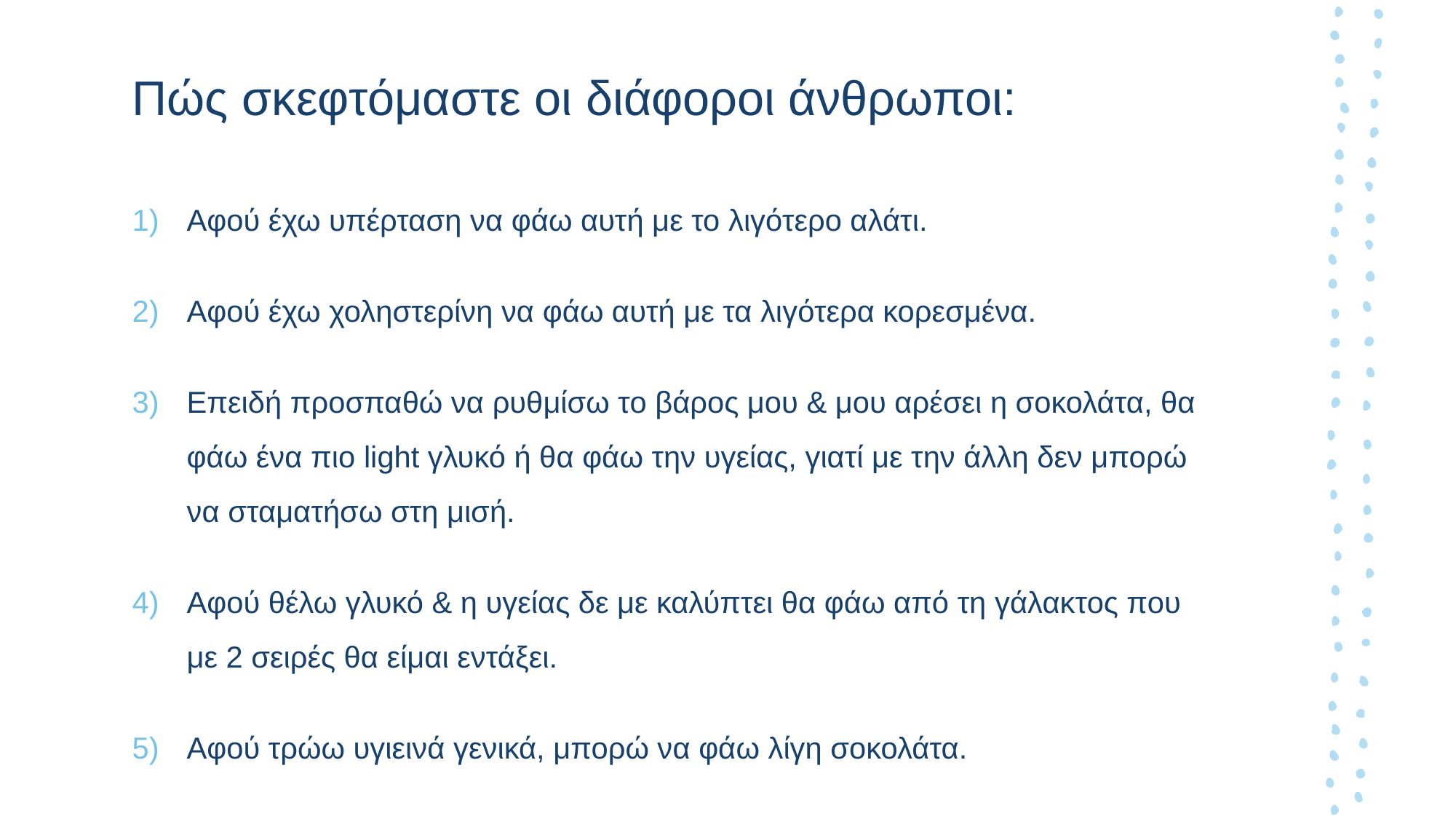

# Πώς σκεφτόμαστε οι διάφοροι άνθρωποι:
Αφού έχω υπέρταση να φάω αυτή με το λιγότερο αλάτι.
Αφού έχω χοληστερίνη να φάω αυτή με τα λιγότερα κορεσμένα.
Επειδή προσπαθώ να ρυθμίσω το βάρος μου & μου αρέσει η σοκολάτα, θα φάω ένα πιο light γλυκό ή θα φάω την υγείας, γιατί με την άλλη δεν μπορώ να σταματήσω στη μισή.
Αφού θέλω γλυκό & η υγείας δε με καλύπτει θα φάω από τη γάλακτος που με 2 σειρές θα είμαι εντάξει.
Αφού τρώω υγιεινά γενικά, μπορώ να φάω λίγη σοκολάτα.